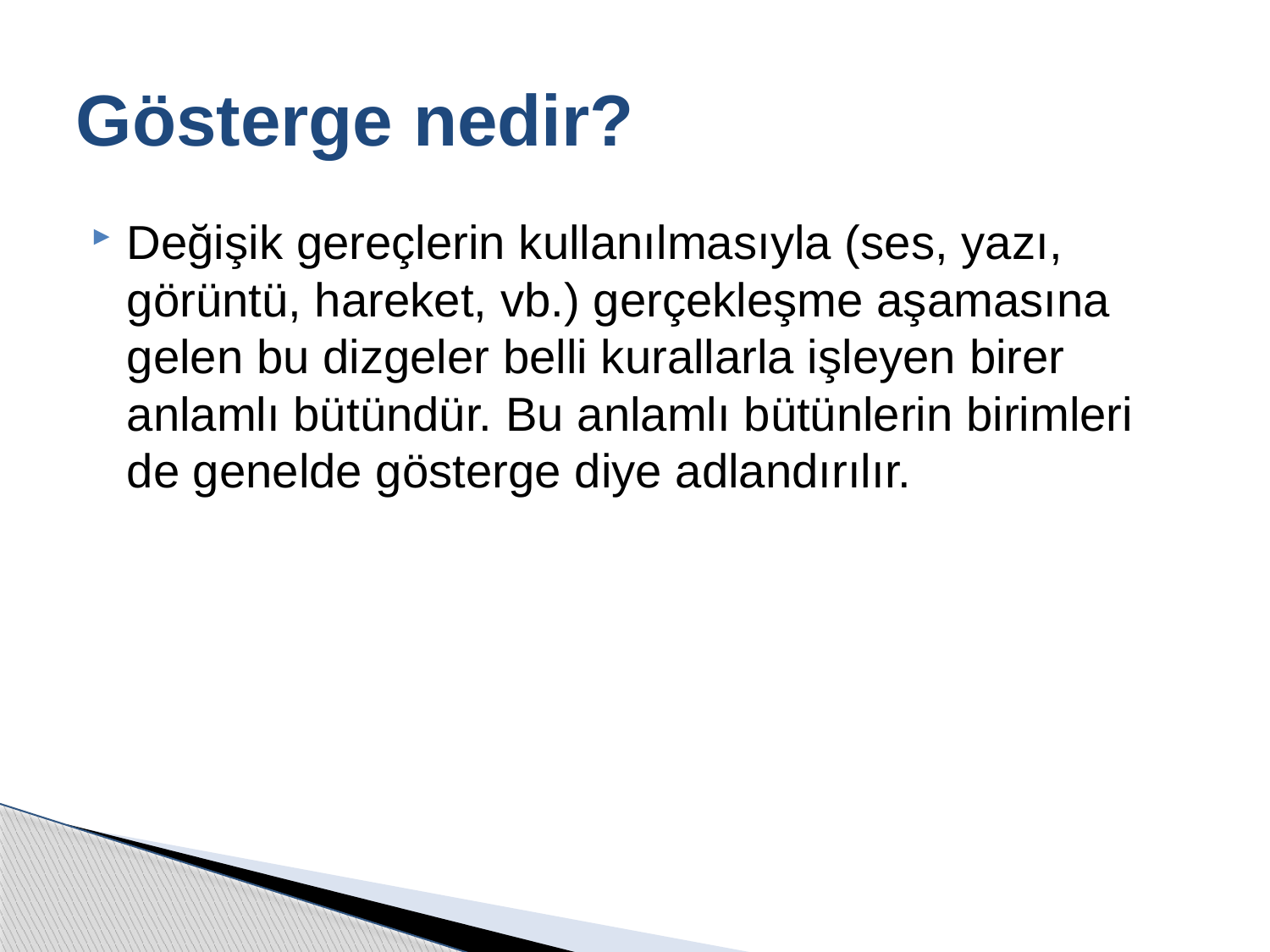

# Gösterge nedir?
Değişik gereçlerin kullanılmasıyla (ses, yazı, görüntü, hareket, vb.) gerçekleşme aşamasına gelen bu dizgeler belli kurallarla işleyen birer anlamlı bütündür. Bu anlamlı bütünlerin birimleri de genelde gösterge diye adlandırılır.